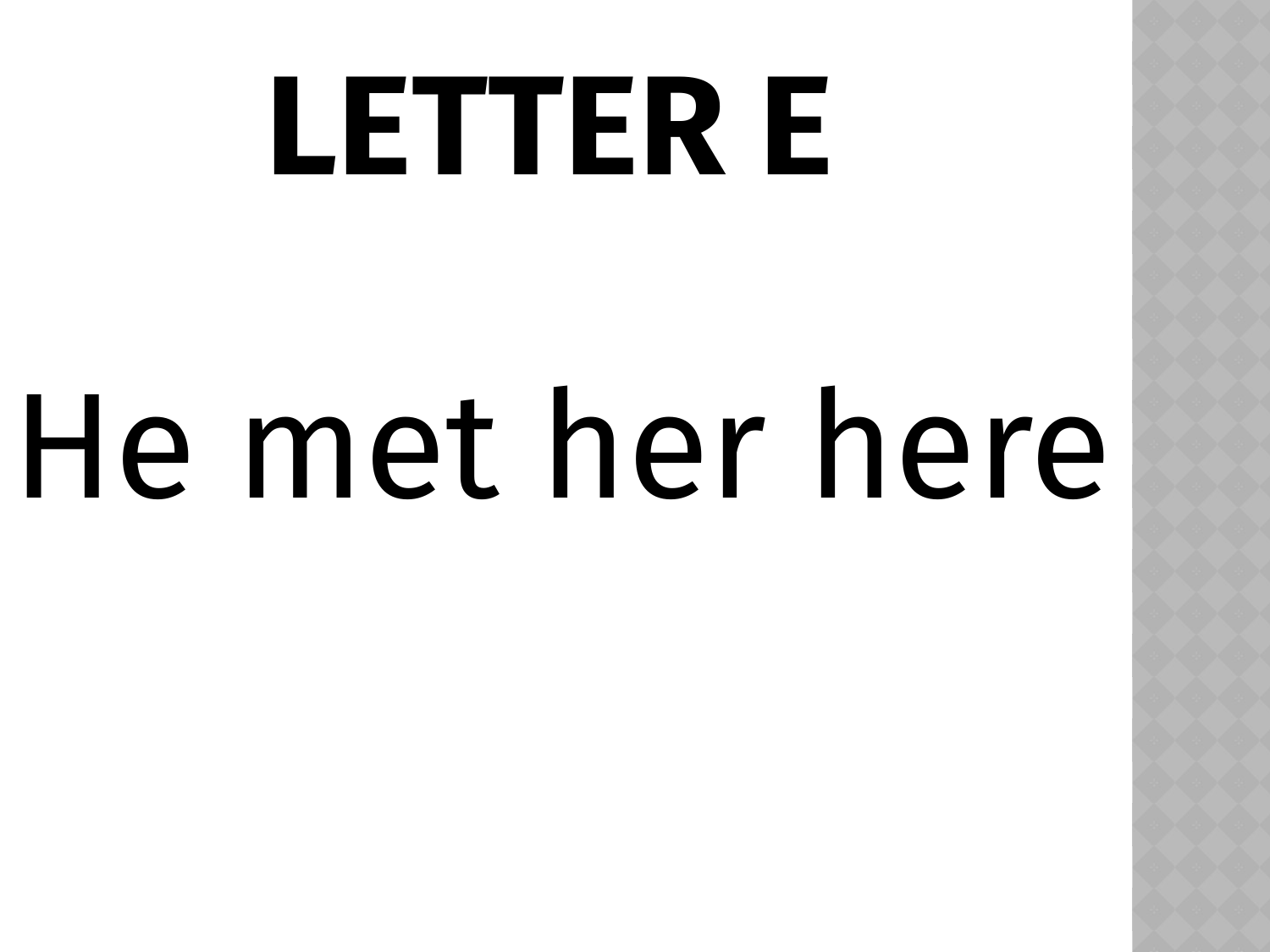

# LETTER E

He met her here